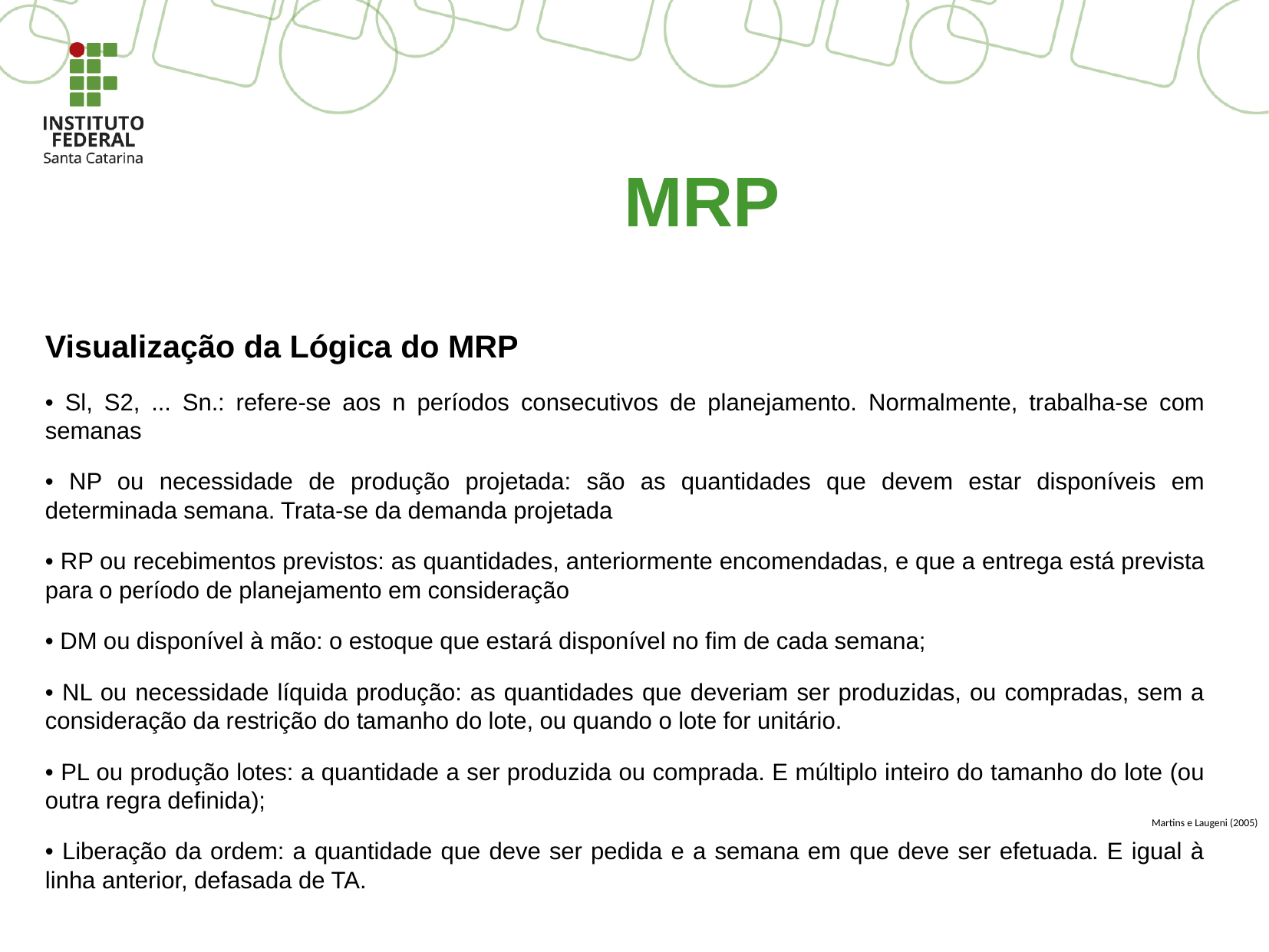

# MRP
Visualização da Lógica do MRP
• Sl, S2, ... Sn.: refere-se aos n períodos consecutivos de planejamento. Normalmente, trabalha-se com semanas
• NP ou necessidade de produção projetada: são as quantidades que devem estar disponíveis em determinada semana. Trata-se da demanda projetada
• RP ou recebimentos previstos: as quantidades, anteriormente encomendadas, e que a entrega está prevista para o período de planejamento em consideração
• DM ou disponível à mão: o estoque que estará disponível no fim de cada semana;
• NL ou necessidade líquida produção: as quantidades que deveriam ser produzidas, ou compradas, sem a consideração da restrição do tamanho do lote, ou quando o lote for unitário.
• PL ou produção lotes: a quantidade a ser produzida ou comprada. E múltiplo inteiro do tamanho do lote (ou outra regra definida);
• Liberação da ordem: a quantidade que deve ser pedida e a semana em que deve ser efetuada. E igual à linha anterior, defasada de TA.
Martins e Laugeni (2005)